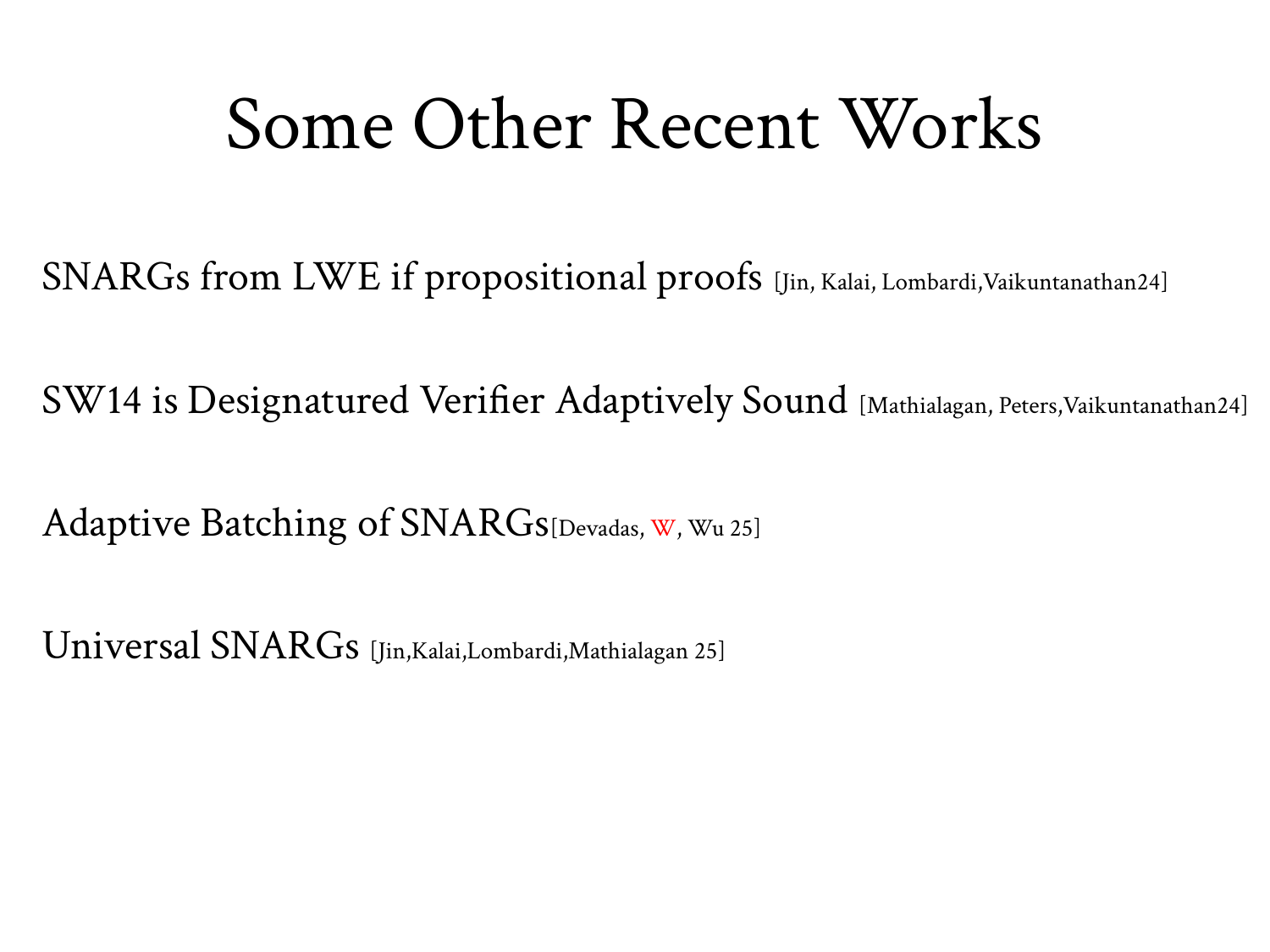

# Some Other Recent Works
SNARGs from LWE if propositional proofs [Jin, Kalai, Lombardi,Vaikuntanathan24]
SW14 is Designatured Verifier Adaptively Sound [Mathialagan, Peters,Vaikuntanathan24]
Adaptive Batching of SNARGs[Devadas, W, Wu 25]
Universal SNARGs [Jin,Kalai,Lombardi,Mathialagan 25]